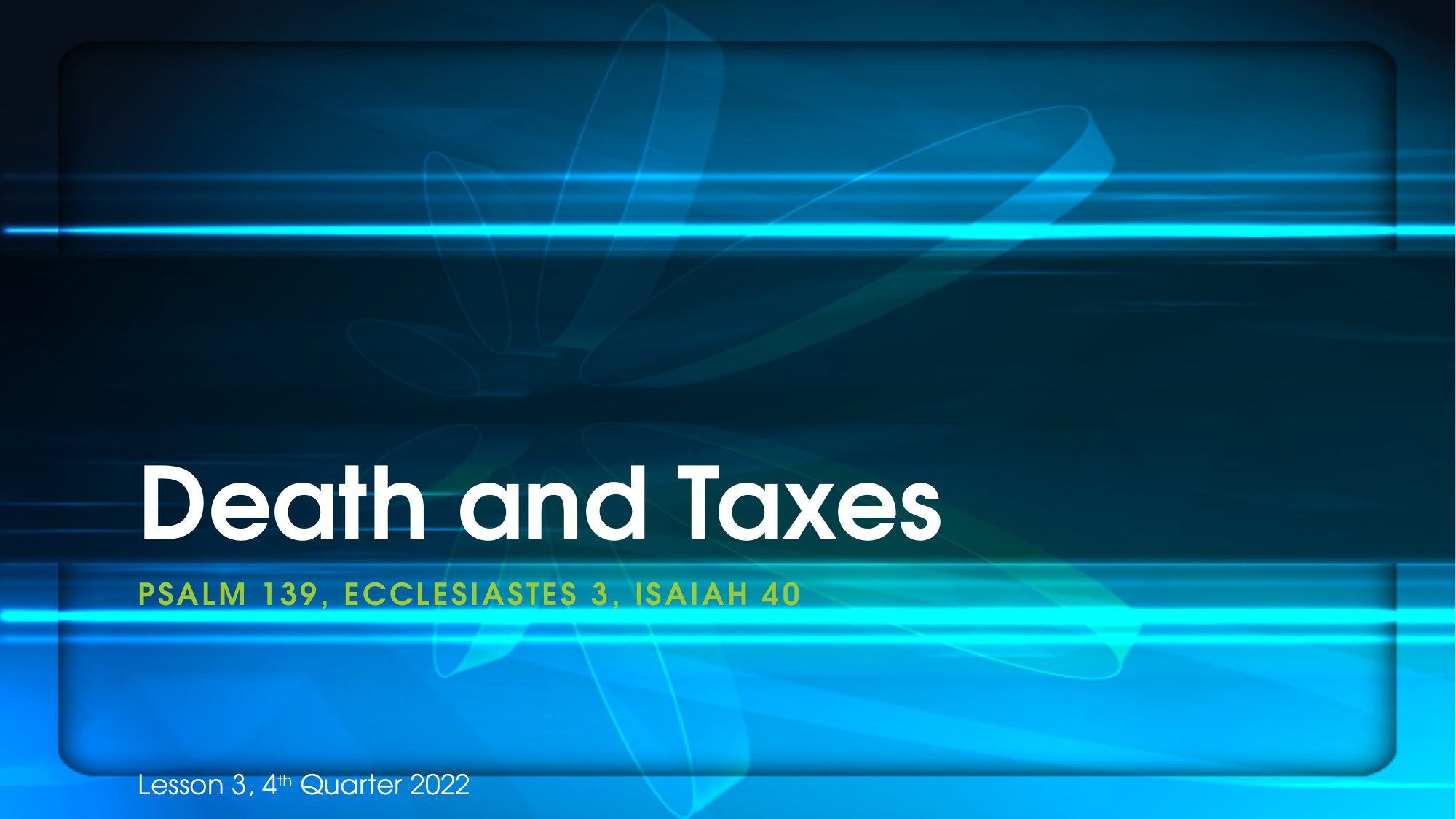

# Death and Taxes
Psalm 139, Ecclesiastes 3, Isaiah 40
Lesson 3, 4th Quarter 2022